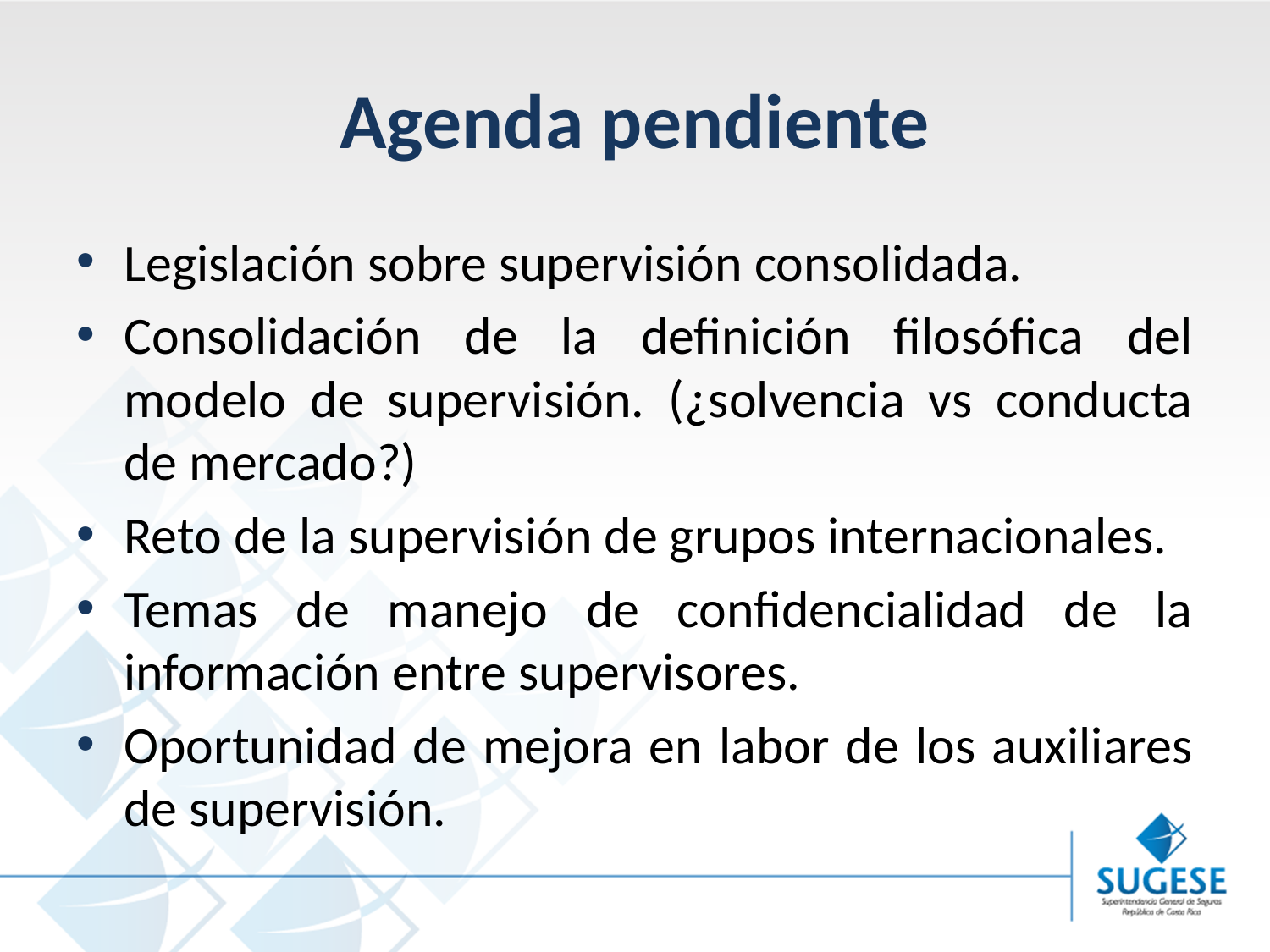

# Agenda pendiente
Legislación sobre supervisión consolidada.
Consolidación de la definición filosófica del modelo de supervisión. (¿solvencia vs conducta de mercado?)
Reto de la supervisión de grupos internacionales.
Temas de manejo de confidencialidad de la información entre supervisores.
Oportunidad de mejora en labor de los auxiliares de supervisión.